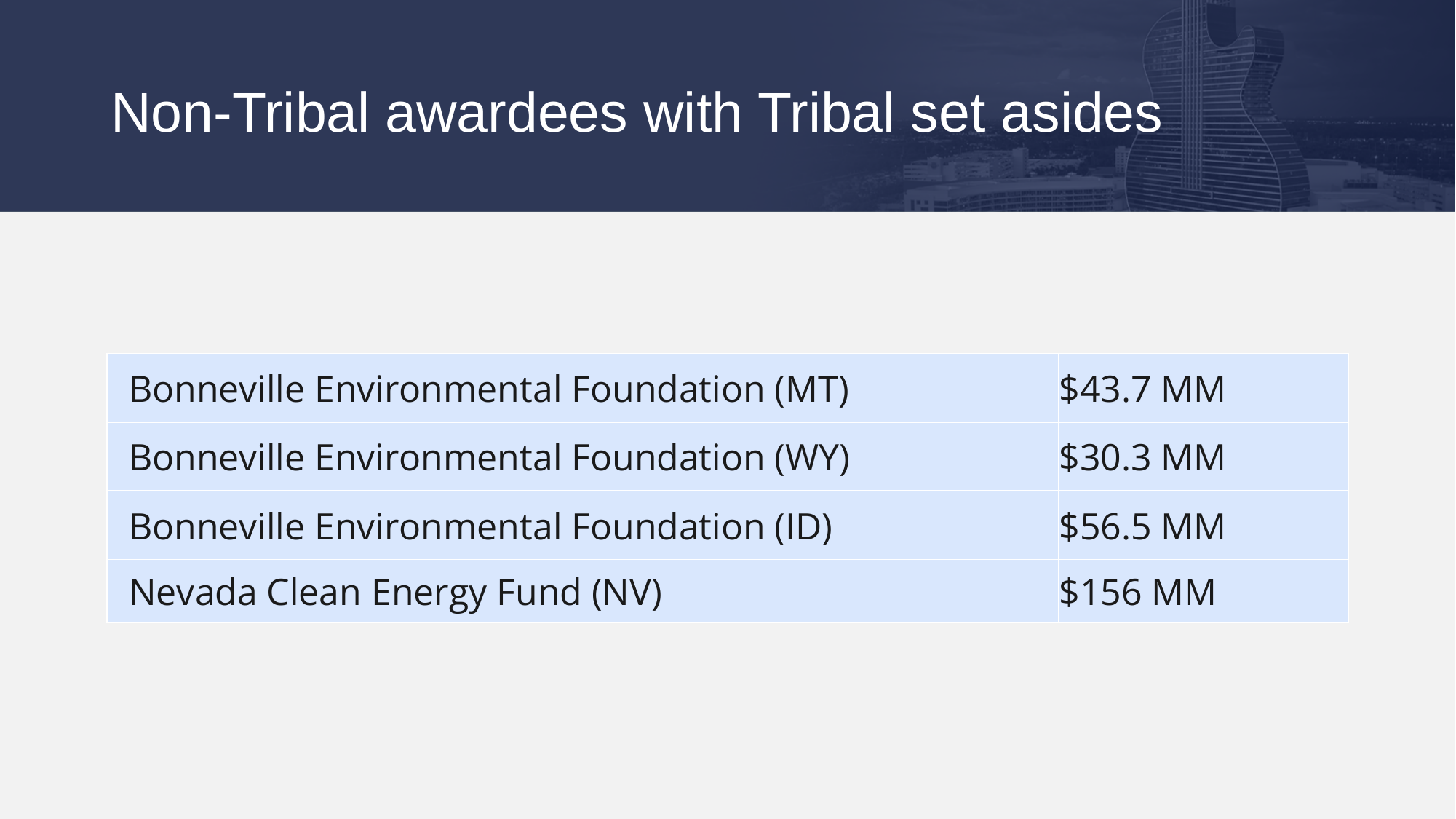

# Non-Tribal awardees with Tribal set asides
| Bonneville Environmental Foundation (MT) | $43.7 MM |
| --- | --- |
| Bonneville Environmental Foundation (WY) | $30.3 MM |
| Bonneville Environmental Foundation (ID) | $56.5 MM |
| Nevada Clean Energy Fund (NV) | $156 MM |